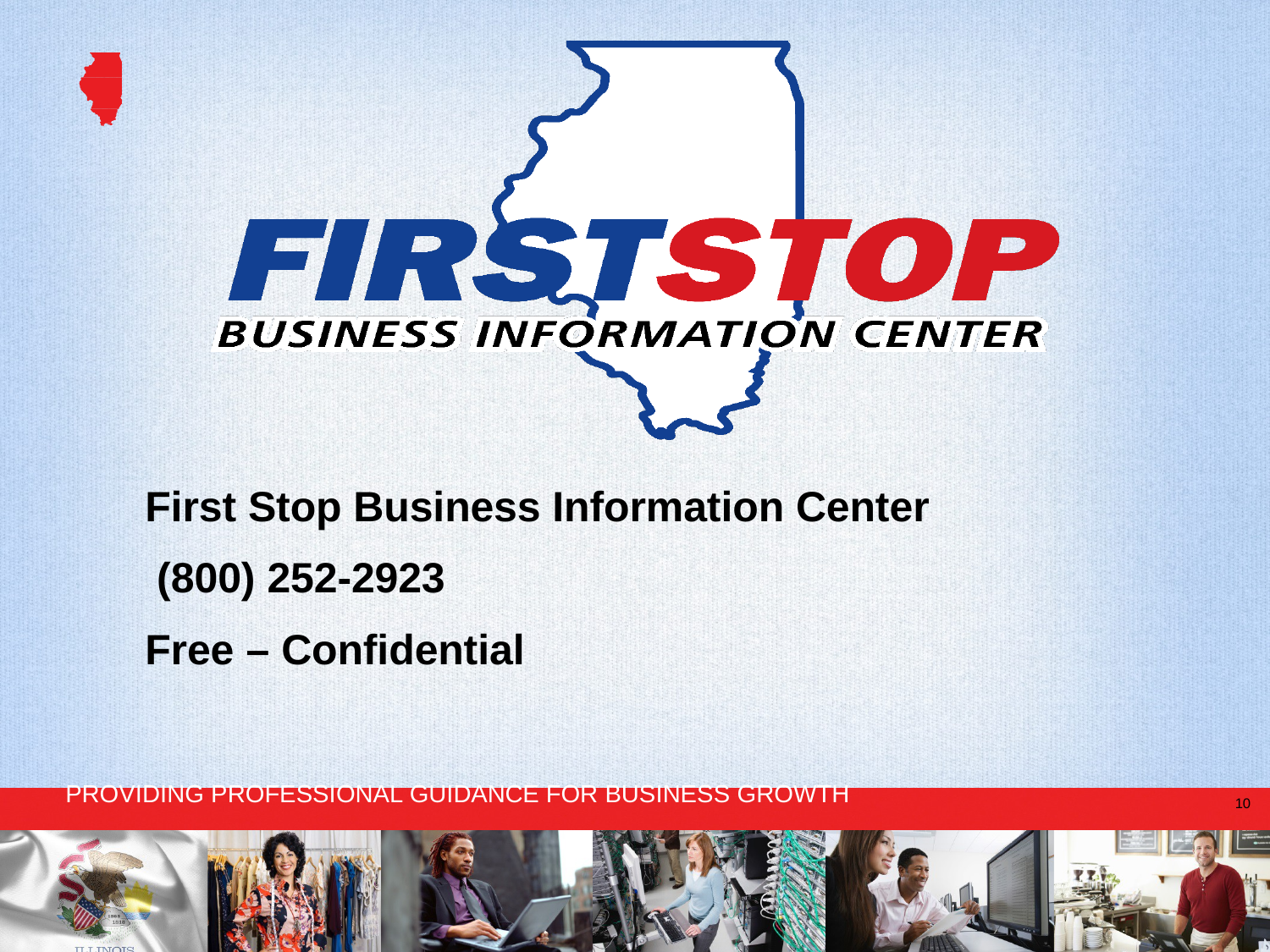

First Stop Business Information Center  (800) 252-2923
Free – Confidential
PROVIDING PROFESSIONAL GUIDANCE FOR BUSINESS GROWTH

10